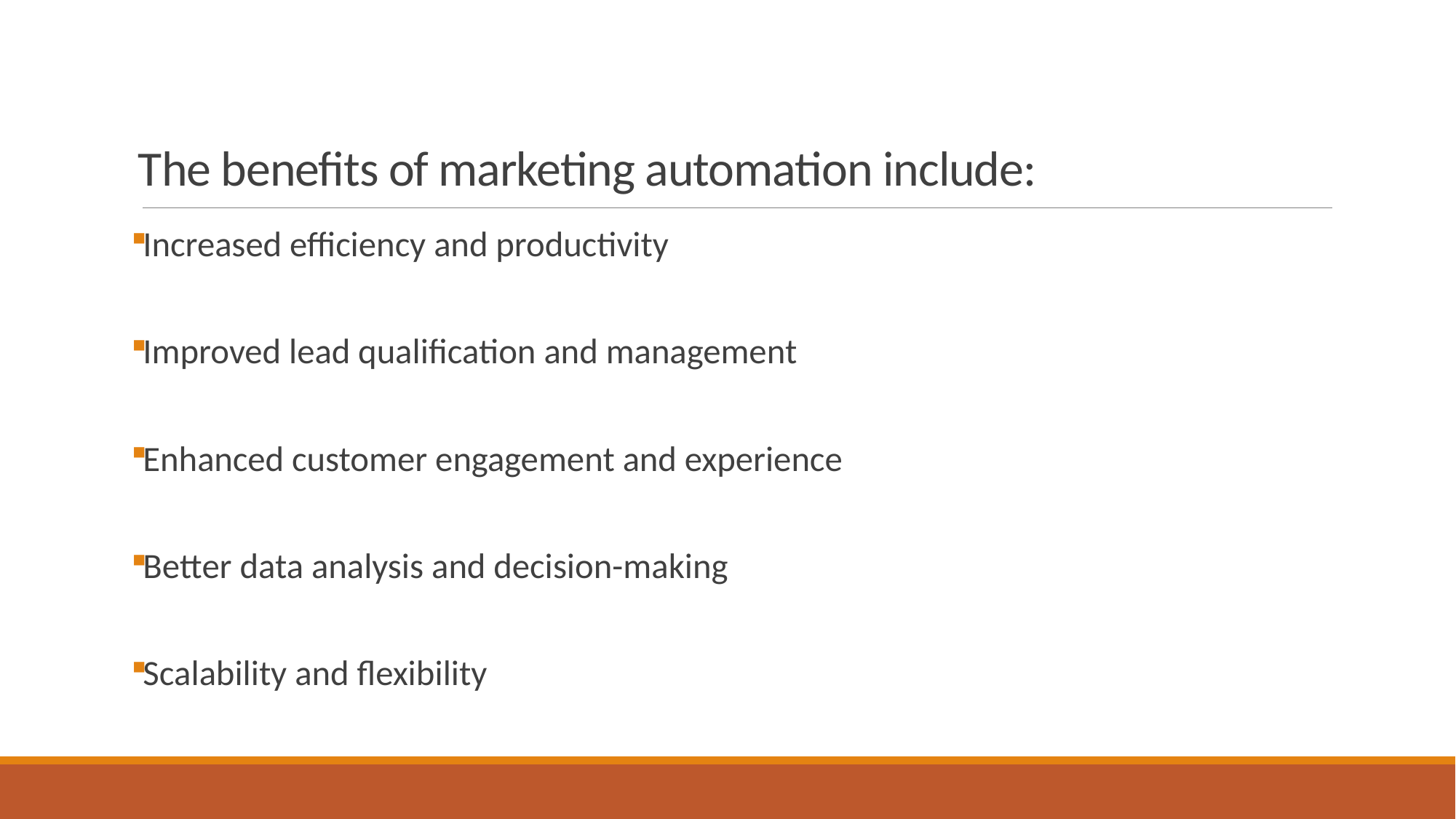

# The benefits of marketing automation include:
Increased efficiency and productivity

Improved lead qualification and management

Enhanced customer engagement and experience

Better data analysis and decision-making

Scalability and flexibility